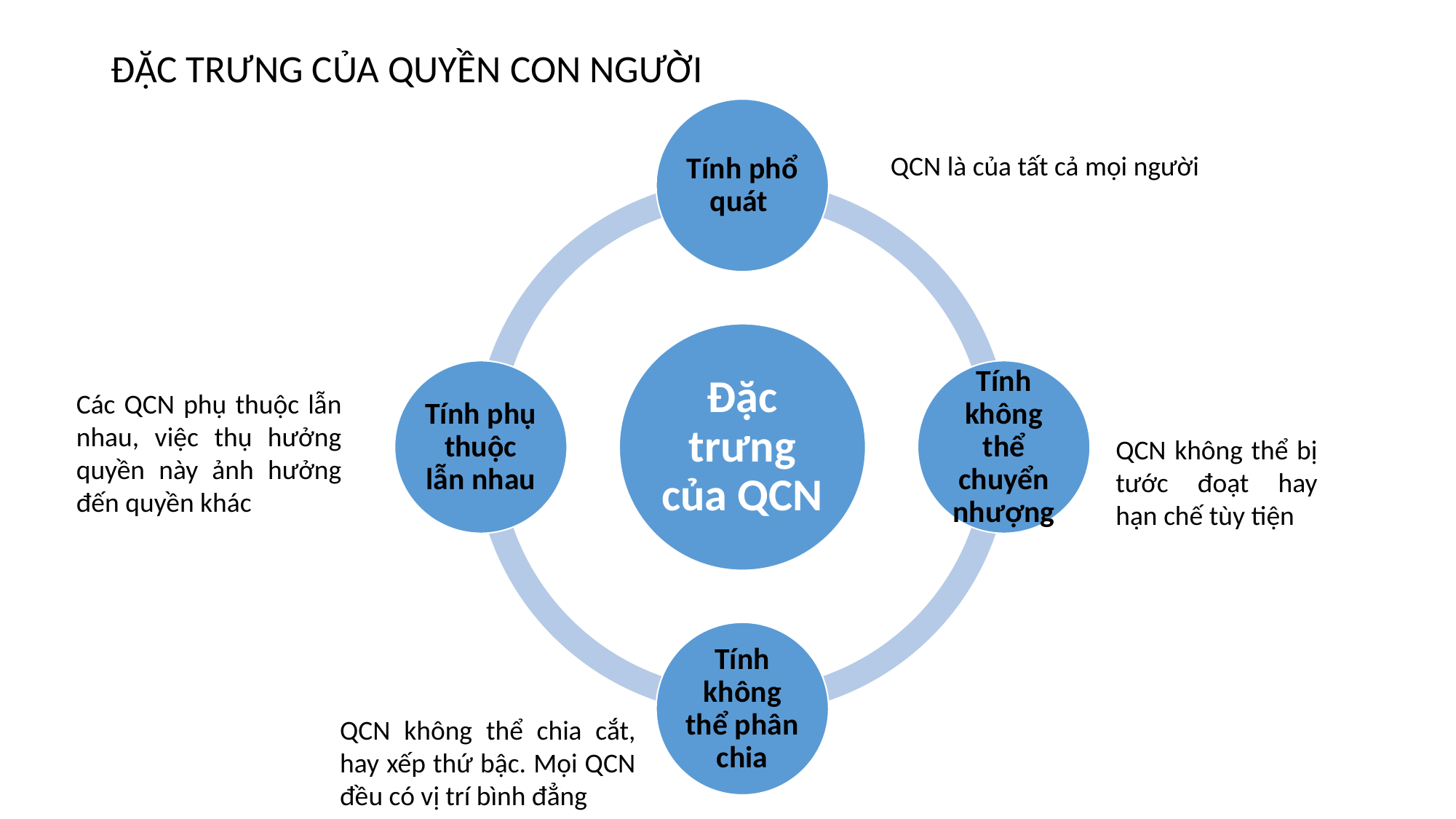

# ĐẶC TRƯNG CỦA QUYỀN CON NGƯỜI
Đặc trưng của QCN
Tính phổ quát
Tính không thể chuyển nhượng
Tính không thể phân chia
Tính phụ thuộc lẫn nhau
QCN là của tất cả mọi người
Các QCN phụ thuộc lẫn nhau, việc thụ hưởng quyền này ảnh hưởng đến quyền khác
QCN không thể bị tước đoạt hay hạn chế tùy tiện
QCN không thể chia cắt, hay xếp thứ bậc. Mọi QCN đều có vị trí bình đẳng